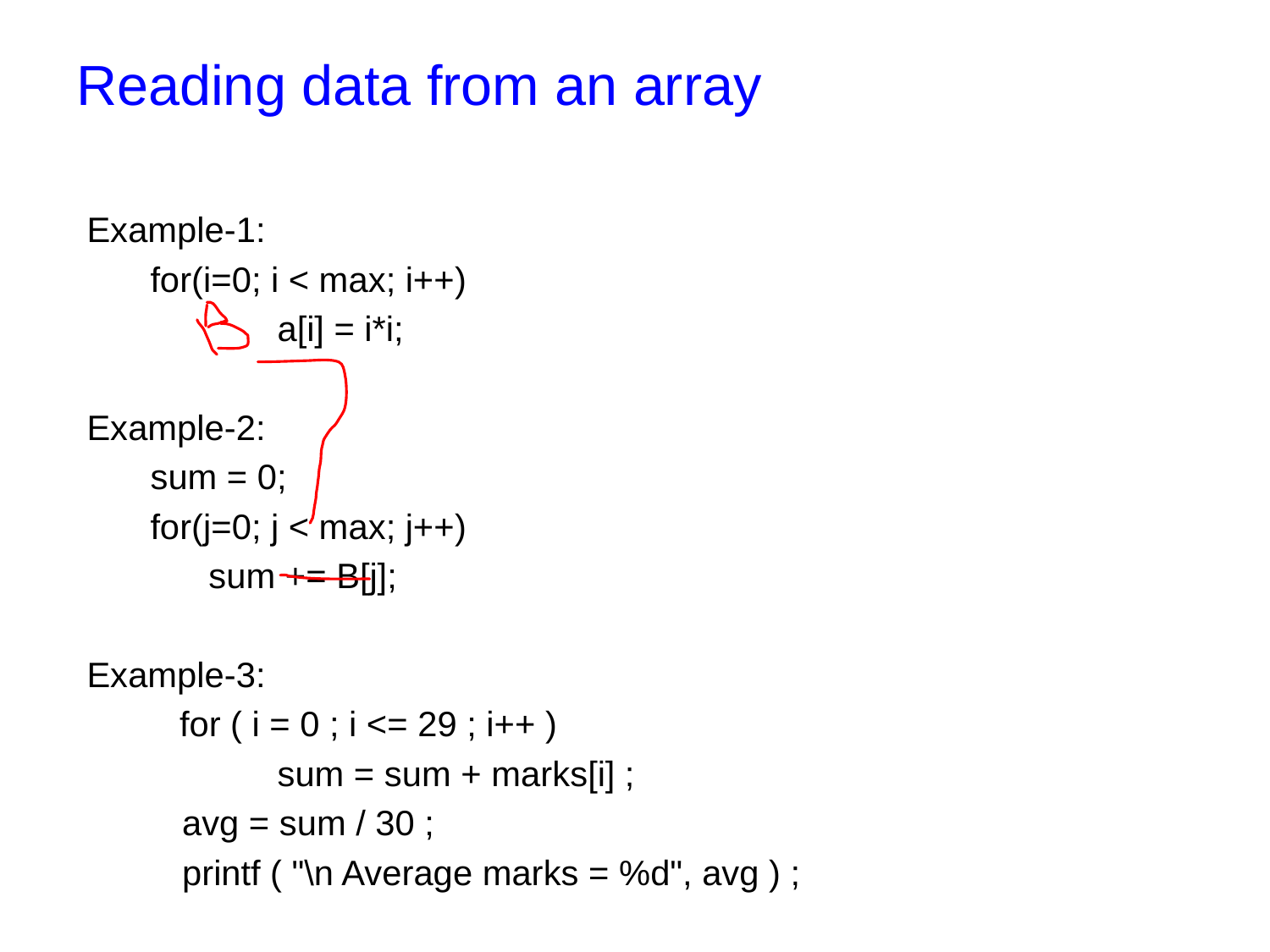

# Reading data from an array
Example-1:
for(i=0; i < max; i++)
  	a[i] = i*i;

Example-2:
sum = 0;
for(j=0; j < max; j++)
      sum += B[j];

Example-3:
   for ( i = 0 ; i <= 29 ; i++ )
sum = sum + marks[i] ;
avg = sum / 30 ;
printf ( "\n Average marks = %d", avg ) ;